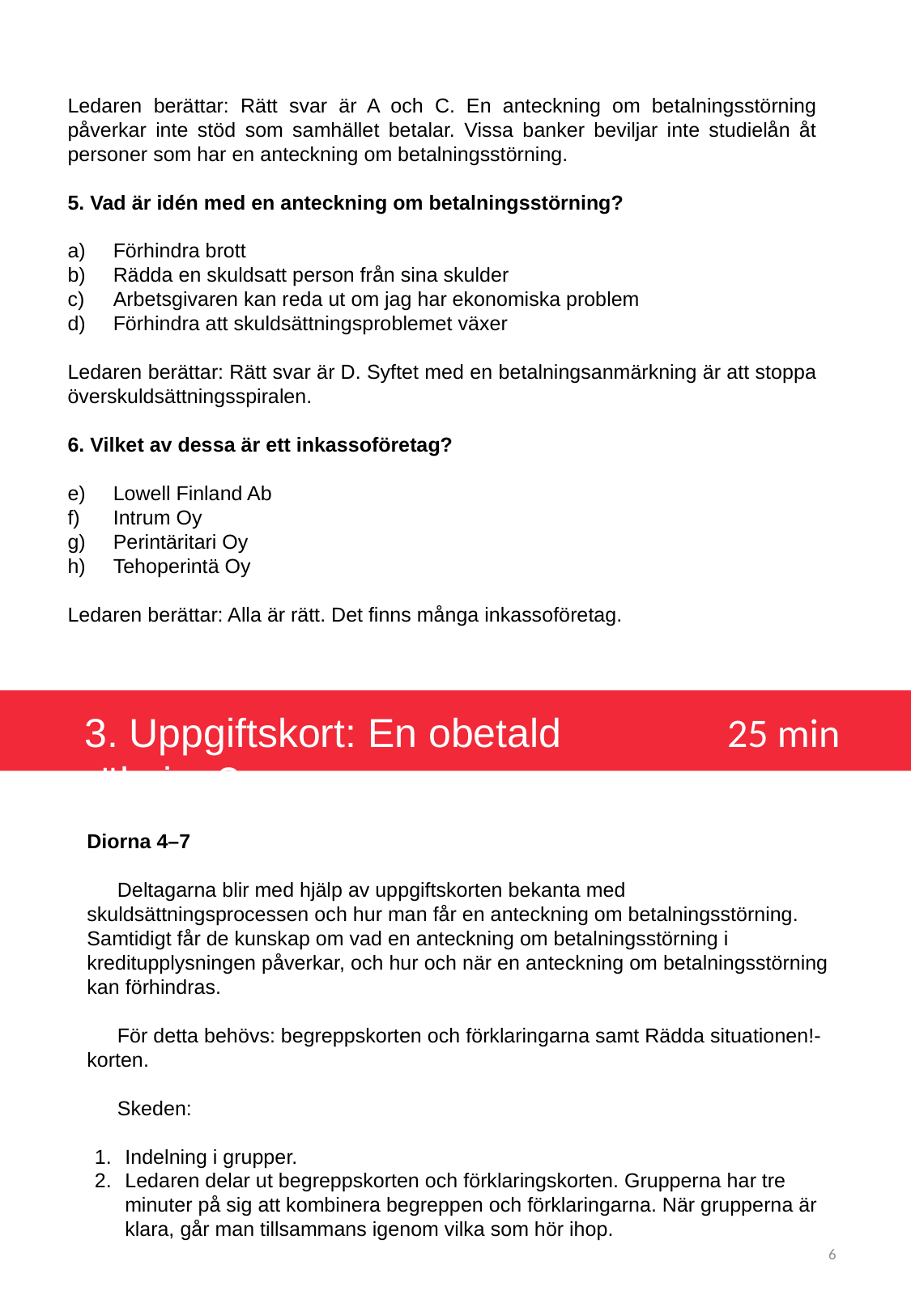

Ledaren berättar: Rätt svar är A och C. En anteckning om betalningsstörning påverkar inte stöd som samhället betalar. Vissa banker beviljar inte studielån åt personer som har en anteckning om betalningsstörning.

5. Vad är idén med en anteckning om betalningsstörning?

Förhindra brott
Rädda en skuldsatt person från sina skulder
Arbetsgivaren kan reda ut om jag har ekonomiska problem
Förhindra att skuldsättningsproblemet växer

Ledaren berättar: Rätt svar är D. Syftet med en betalningsanmärkning är att stoppa överskuldsättningsspiralen.

6. Vilket av dessa är ett inkassoföretag?

Lowell Finland Ab
Intrum Oy
Perintäritari Oy
Tehoperintä Oy

Ledaren berättar: Alla är rätt. Det finns många inkassoföretag.

25 min
3. Uppgiftskort: En obetald räkning?
Diorna 4–7

Deltagarna blir med hjälp av uppgiftskorten bekanta med skuldsättningsprocessen och hur man får en anteckning om betalningsstörning. Samtidigt får de kunskap om vad en anteckning om betalningsstörning i kreditupplysningen påverkar, och hur och när en anteckning om betalningsstörning kan förhindras.

För detta behövs: begreppskorten och förklaringarna samt Rädda situationen!-korten.

Skeden:

Indelning i grupper.
Ledaren delar ut begreppskorten och förklaringskorten. Grupperna har tre minuter på sig att kombinera begreppen och förklaringarna. När grupperna är klara, går man tillsammans igenom vilka som hör ihop.
6